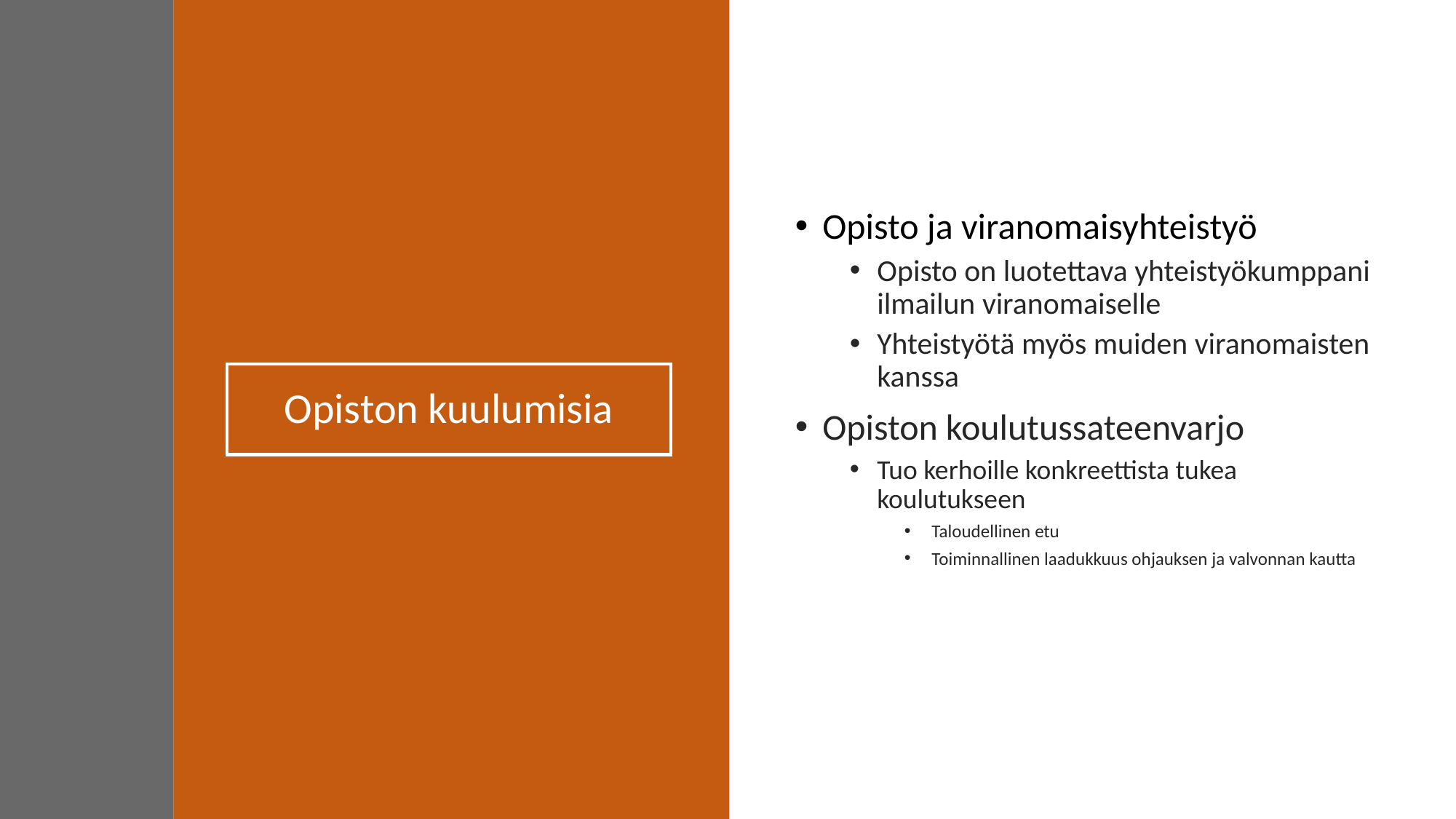

Opisto ja viranomaisyhteistyö
Opisto on luotettava yhteistyökumppani ilmailun viranomaiselle
Yhteistyötä myös muiden viranomaisten kanssa
Opiston koulutussateenvarjo
Tuo kerhoille konkreettista tukea koulutukseen
Taloudellinen etu
Toiminnallinen laadukkuus ohjauksen ja valvonnan kautta

# Opiston kuulumisia